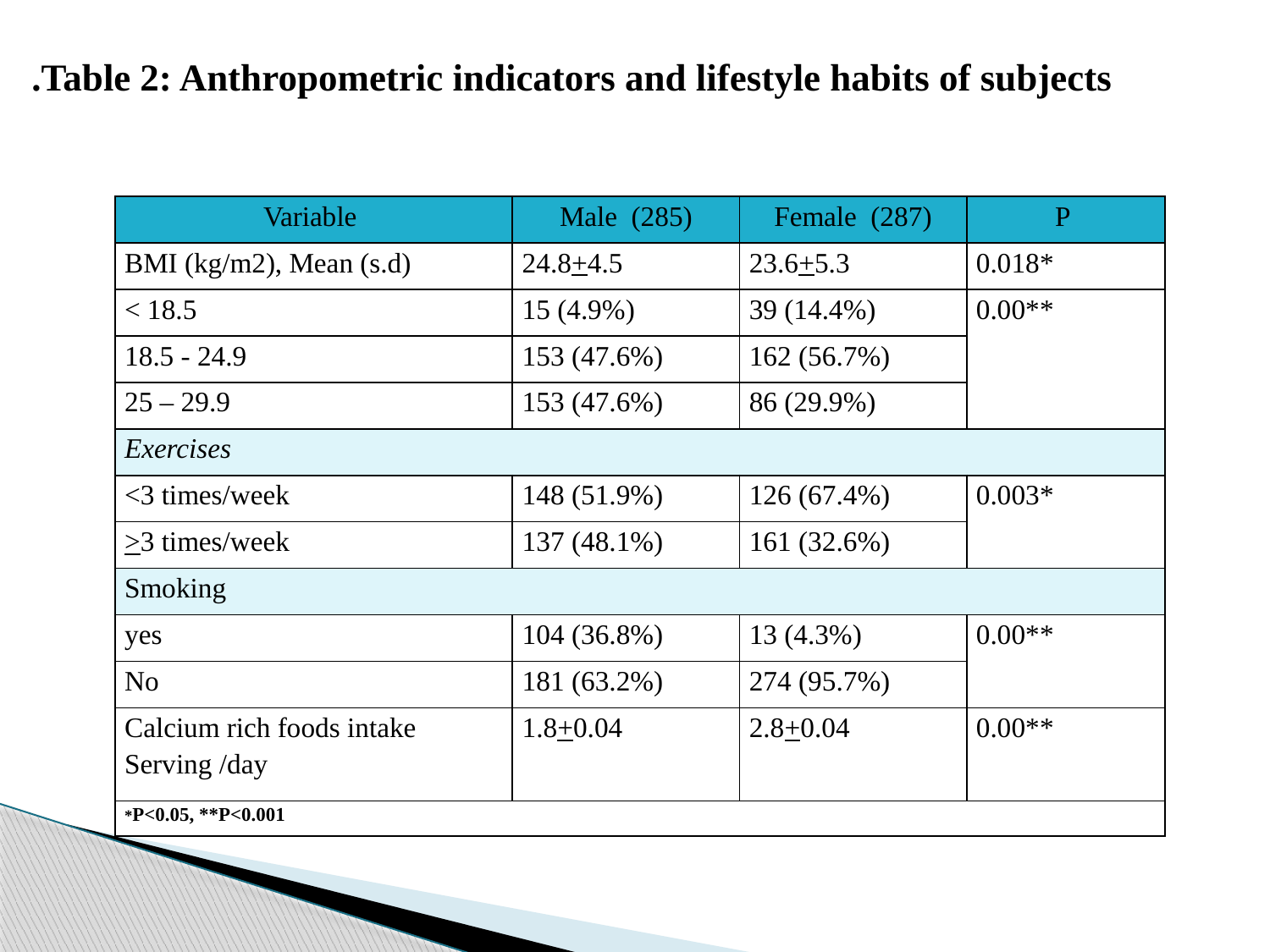

# Table 2: Anthropometric indicators and lifestyle habits of subjects.
| Variable | Male (285) | Female (287) | P |
| --- | --- | --- | --- |
| BMI (kg/m2), Mean (s.d) | 24.8+4.5 | 23.6+5.3 | 0.018\* |
| < 18.5 | 15 (4.9%) | 39 (14.4%) | 0.00\*\* |
| 18.5 - 24.9 | 153 (47.6%) | 162 (56.7%) |  |
| 25 – 29.9 | 153 (47.6%) | 86 (29.9%) |  |
| Exercises |  |  |  |
| <3 times/week | 148 (51.9%) | 126 (67.4%) | 0.003\* |
| >3 times/week | 137 (48.1%) | 161 (32.6%) |  |
| Smoking |  |  |  |
| yes | 104 (36.8%) | 13 (4.3%) | 0.00\*\* |
| No | 181 (63.2%) | 274 (95.7%) |  |
| Calcium rich foods intake Serving /day | 1.8+0.04 | 2.8+0.04 | 0.00\*\* |
| \*P<0.05, \*\*P<0.001 |  |  |  |